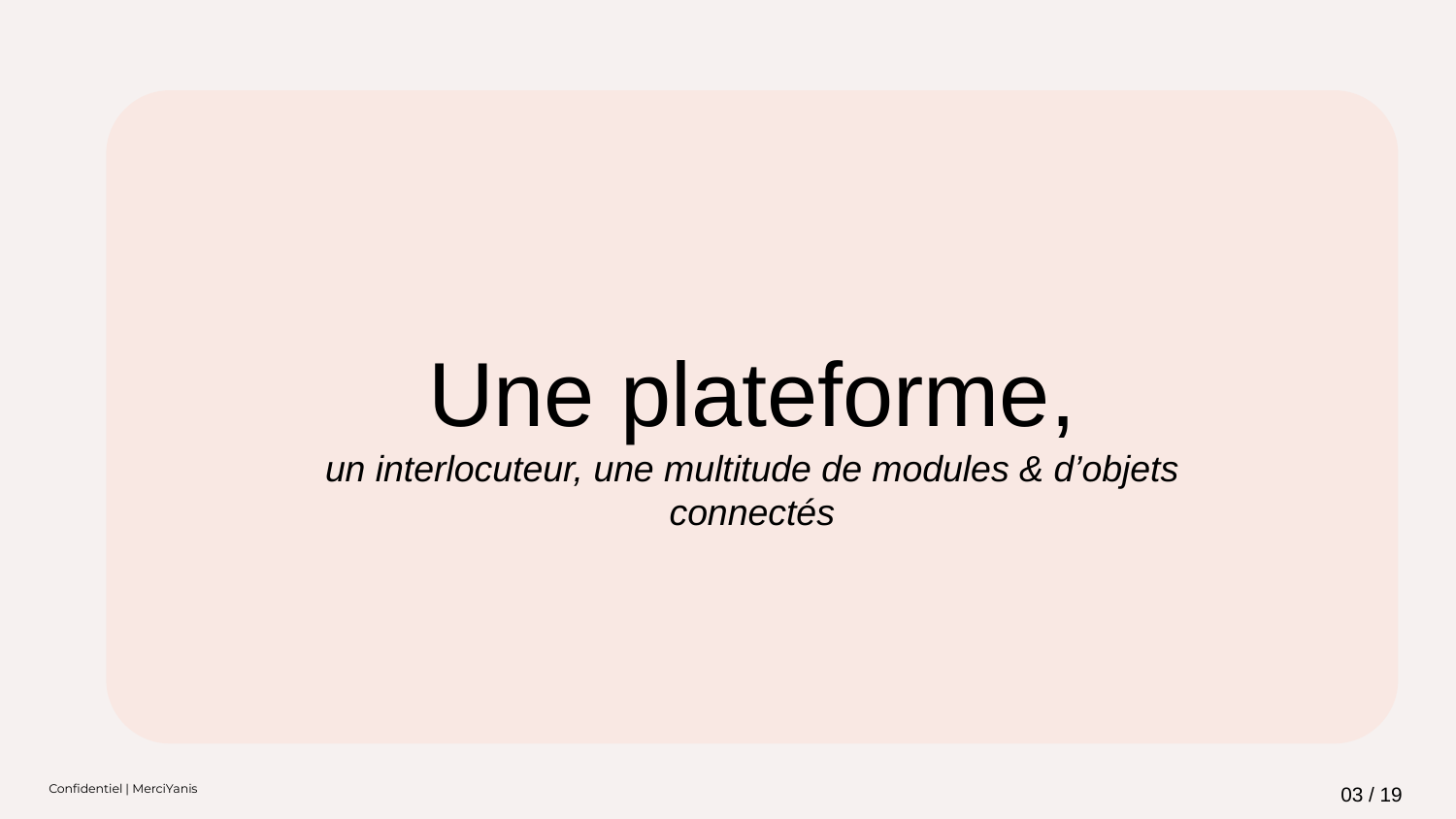

Une plateforme,
un interlocuteur, une multitude de modules & d’objets connectés
03 / 19
Confidentiel | MerciYanis